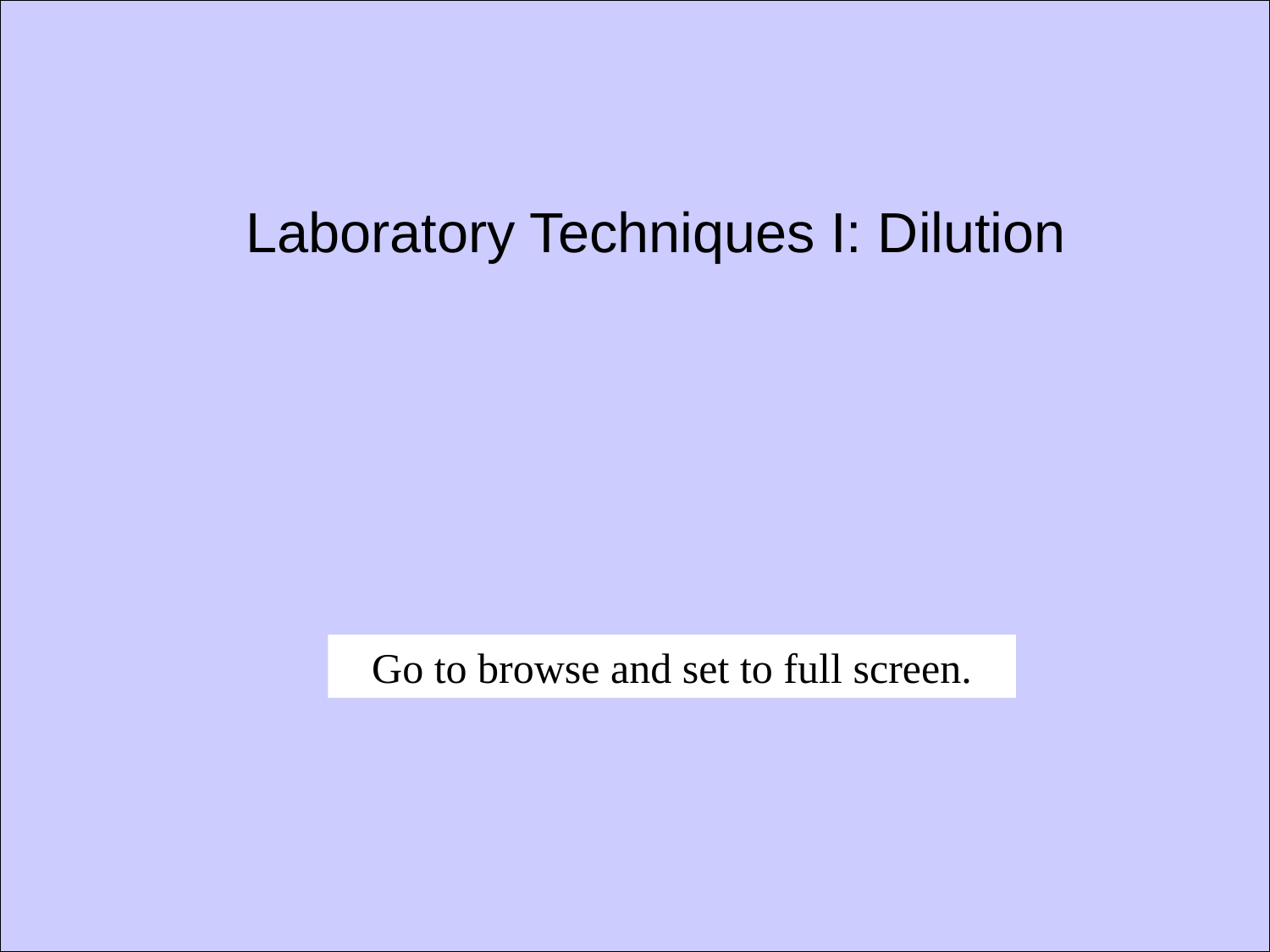

Laboratory Techniques I: Dilution
Go to browse and set to full screen.